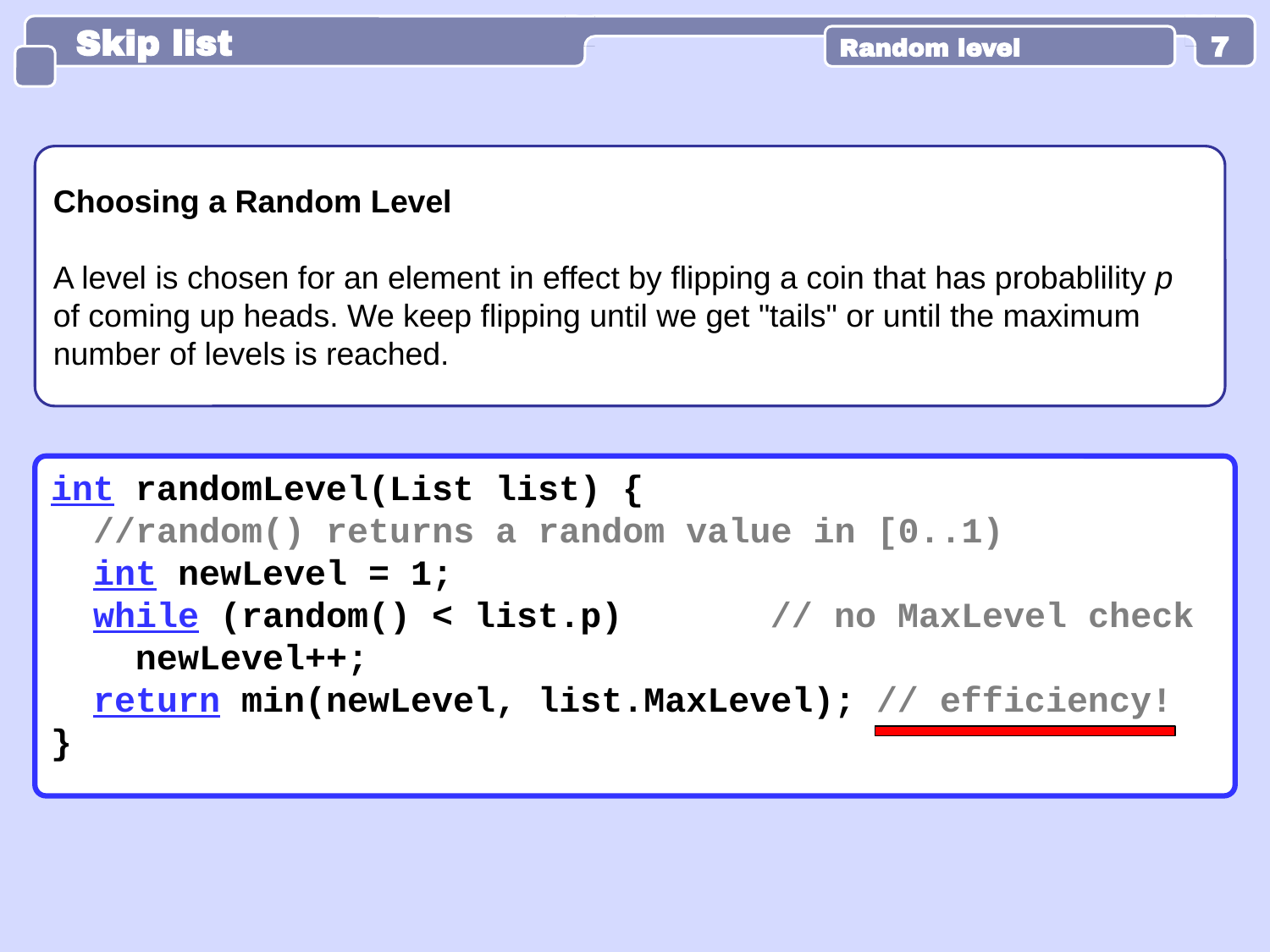

Skip list

Random level
7

Choosing a Random Level

A level is chosen for an element in effect by flipping a coin that has probablility p of coming up heads. We keep flipping until we get "tails" or until the maximum number of levels is reached.
int randomLevel(List list) {
  //random() returns a random value in [0..1)
  int newLevel = 1;
  while (random() < list.p)       // no MaxLevel check
    newLevel++;
  return min(newLevel, list.MaxLevel); // efficiency!
}